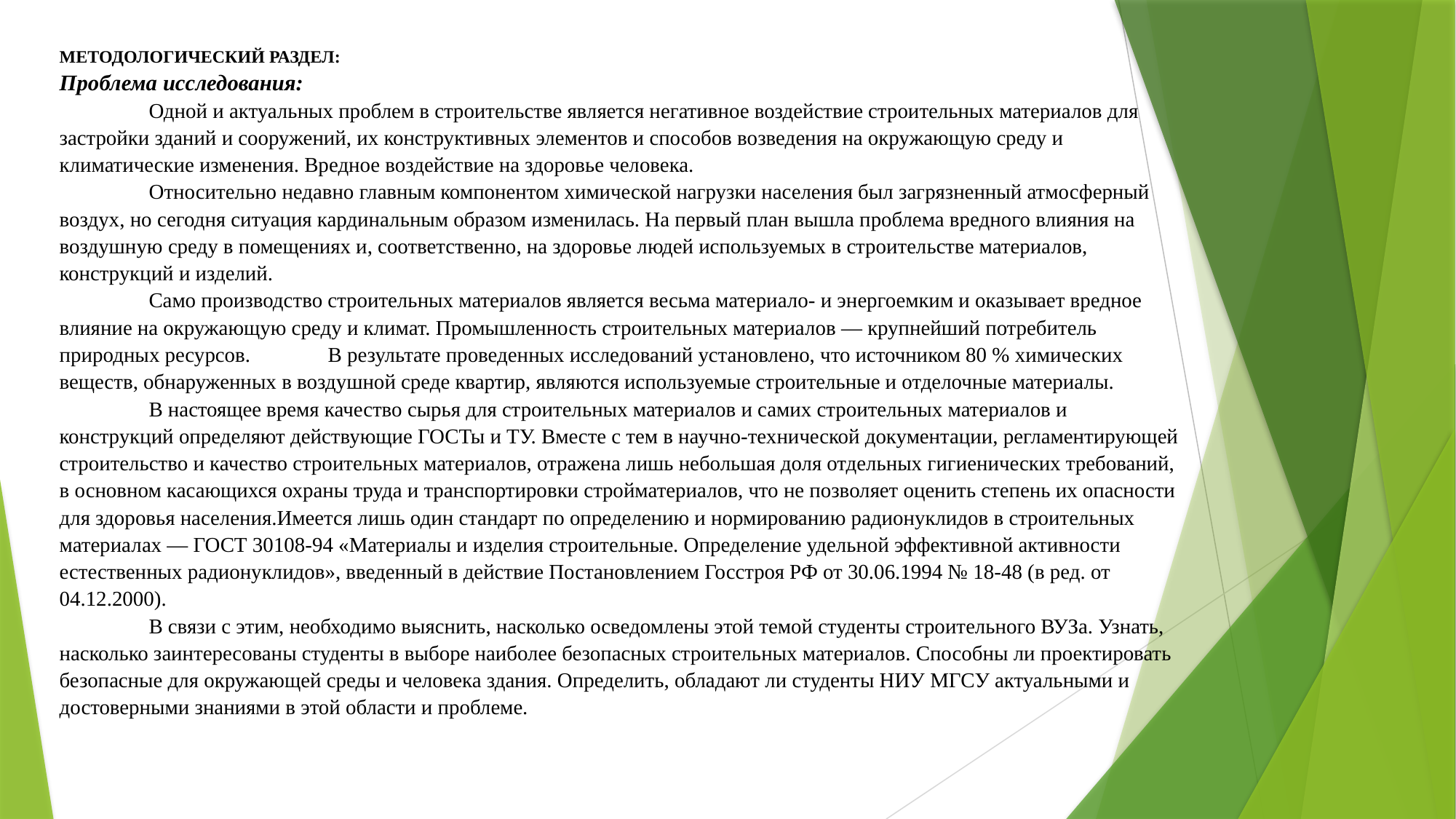

# МЕТОДОЛОГИЧЕСКИЙ РАЗДЕЛ: Проблема исследования: Одной и актуальных проблем в строительстве является негативное воздействие строительных материалов для застройки зданий и сооружений, их конструктивных элементов и способов возведения на окружающую среду и климатические изменения. Вредное воздействие на здоровье человека. Относительно недавно главным компонентом химической нагрузки населения был загрязненный атмосферный воздух, но сегодня ситуация кардинальным образом изменилась. На первый план вышла проблема вредного влияния на воздушную среду в помещениях и, соответственно, на здоровье людей используемых в строительстве материалов, конструкций и изделий. Само производство строительных материалов является весьма материало- и энергоемким и оказывает вредное влияние на окружающую среду и климат. Промышленность строительных материалов — крупнейший потребитель природных ресурсов. 	В результате проведенных исследований установлено, что источником 80 % химических веществ, обнаруженных в воздушной среде квартир, являются используемые строительные и отделочные материалы. В настоящее время качество сырья для строительных материалов и самих строительных материалов и конструкций определяют действующие ГОСТы и ТУ. Вместе с тем в научно-технической документации, регламентирующей строительство и качество строительных материалов, отражена лишь небольшая доля отдельных гигиенических требований, в основном касающихся охраны труда и транспортировки стройматериалов, что не позволяет оценить степень их опасности для здоровья населения.Имеется лишь один стандарт по определению и нормированию радионуклидов в строительных материалах — ГОСТ 30108-94 «Материалы и изделия строительные. Определение удельной эффективной активности естественных радионуклидов», введенный в действие Постановлением Госстроя РФ от 30.06.1994 № 18-48 (в ред. от 04.12.2000). В связи с этим, необходимо выяснить, насколько осведомлены этой темой студенты строительного ВУЗа. Узнать, насколько заинтересованы студенты в выборе наиболее безопасных строительных материалов. Способны ли проектировать безопасные для окружающей среды и человека здания. Определить, обладают ли студенты НИУ МГСУ актуальными и достоверными знаниями в этой области и проблеме.